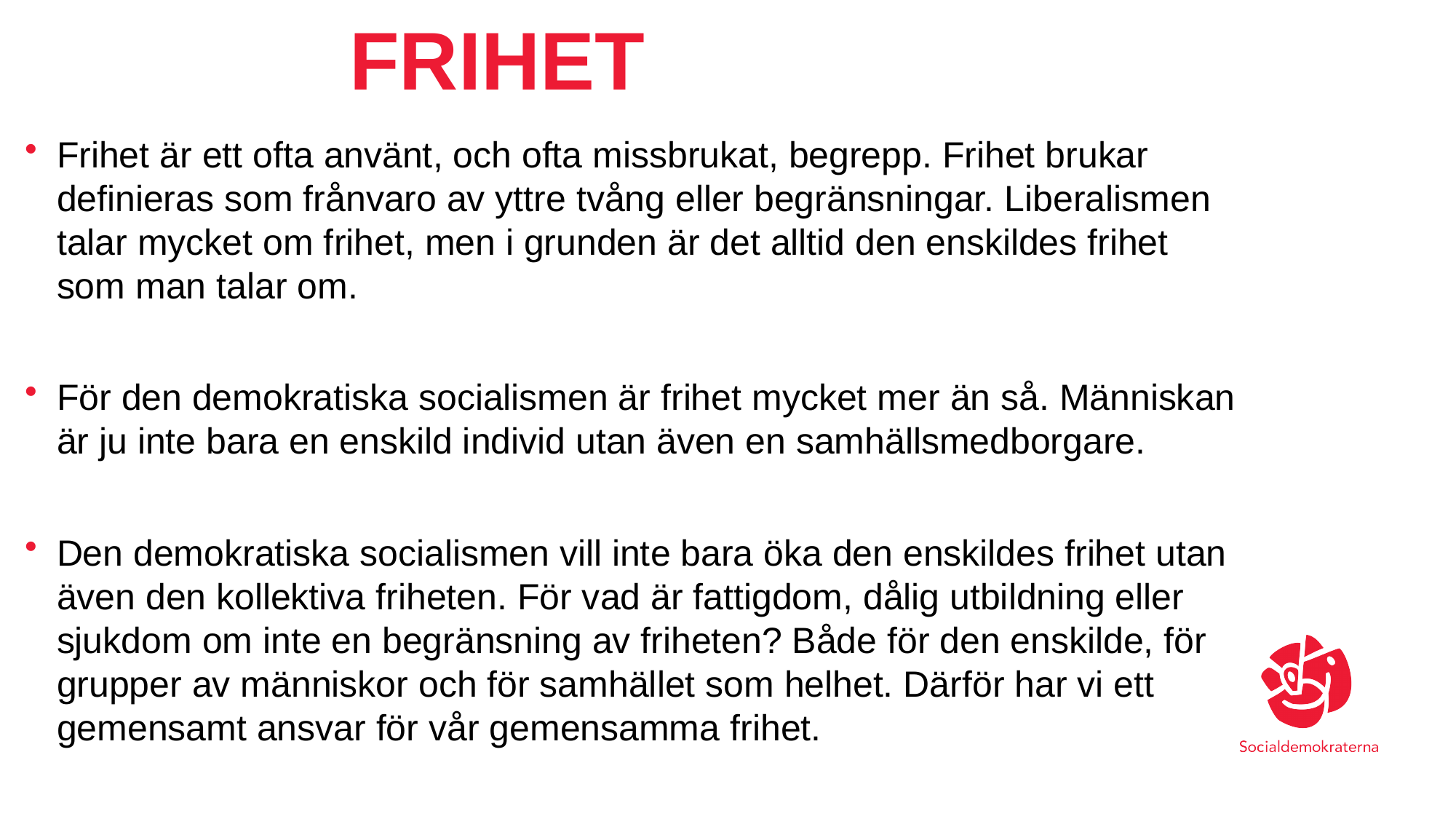

# Frihet
Frihet är ett ofta använt, och ofta missbrukat, begrepp. Frihet brukar definieras som frånvaro av yttre tvång eller begränsningar. Liberalismen talar mycket om frihet, men i grunden är det alltid den enskildes frihet som man talar om.

För den demokratiska socialismen är frihet mycket mer än så. Människan är ju inte bara en enskild individ utan även en samhällsmedborgare.

Den demokratiska socialismen vill inte bara öka den enskildes frihet utan även den kollektiva friheten. För vad är fattigdom, dålig utbildning eller sjukdom om inte en begränsning av friheten? Både för den enskilde, för grupper av människor och för samhället som helhet. Därför har vi ett gemensamt ansvar för vår gemensamma frihet.